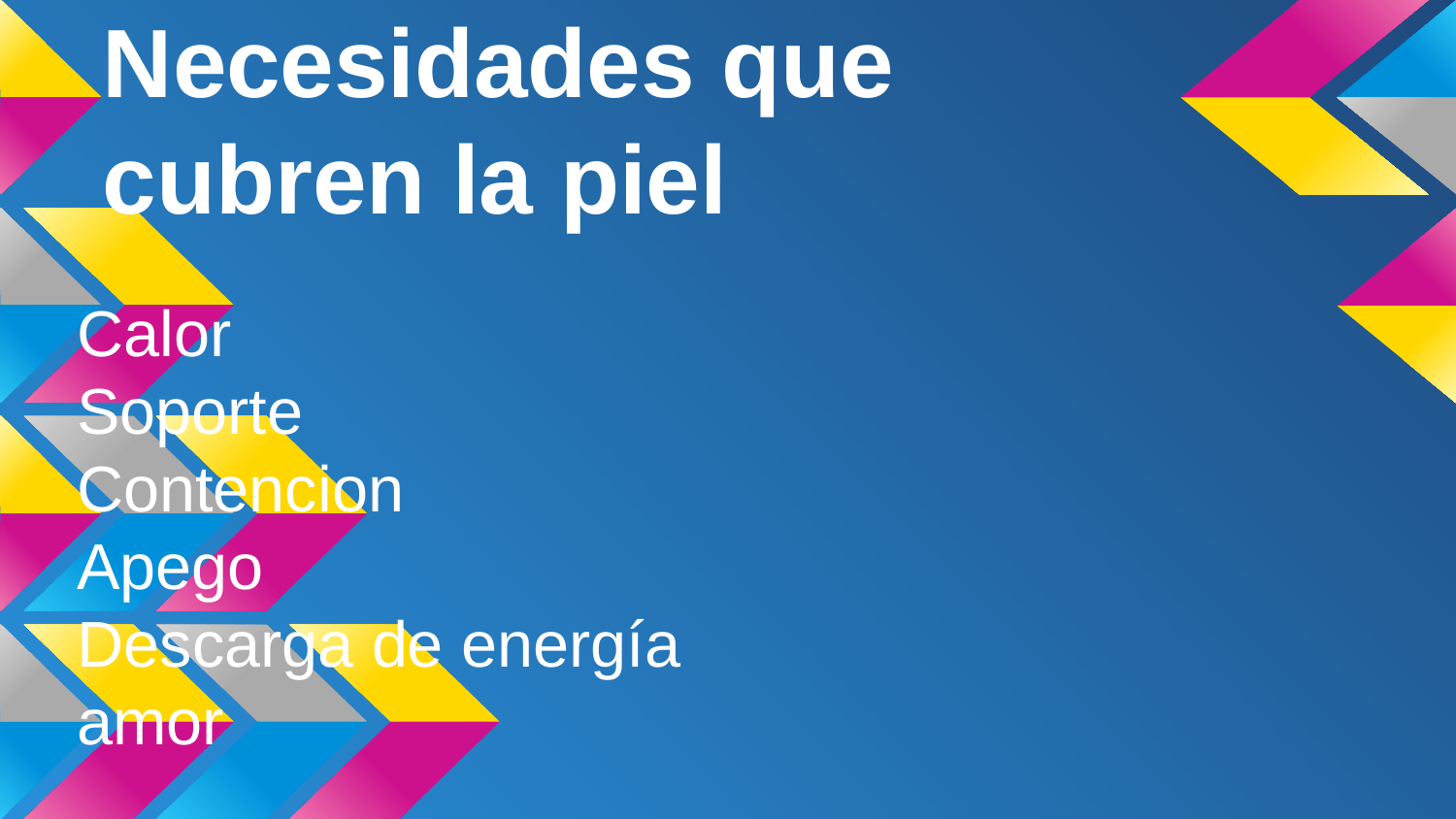

# Necesidades que cubren la piel
Calor
Soporte
Contencion
Apego
Descarga de energía
amor